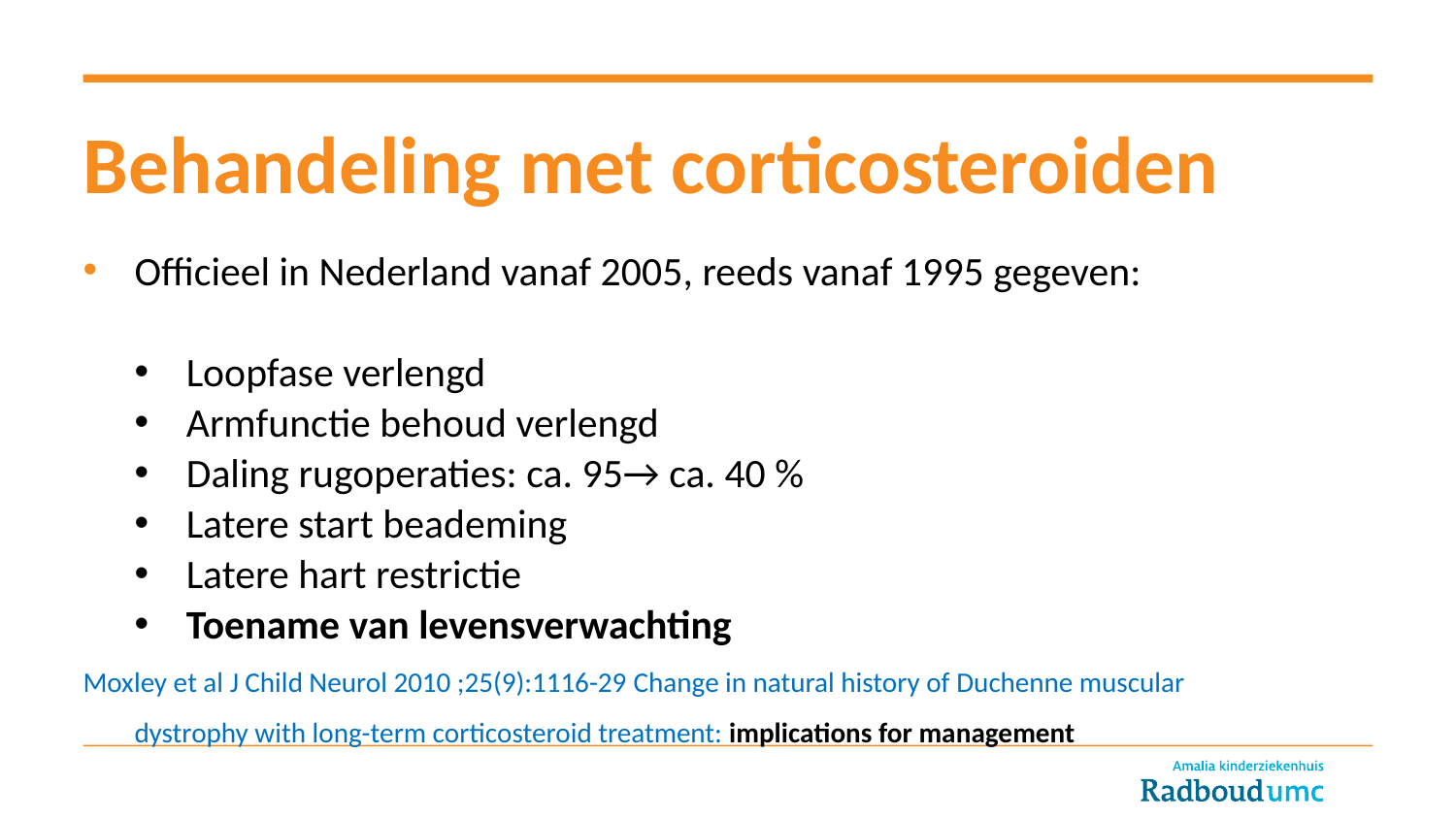

# Behandeling met corticosteroiden
Officieel in Nederland vanaf 2005, reeds vanaf 1995 gegeven:

Loopfase verlengd
Armfunctie behoud verlengd
Daling rugoperaties: ca. 95→ ca. 40 %
Latere start beademing
Latere hart restrictie
Toename van levensverwachting
Moxley et al J Child Neurol 2010 ;25(9):1116-29 Change in natural history of Duchenne muscular dystrophy with long-term corticosteroid treatment: implications for management